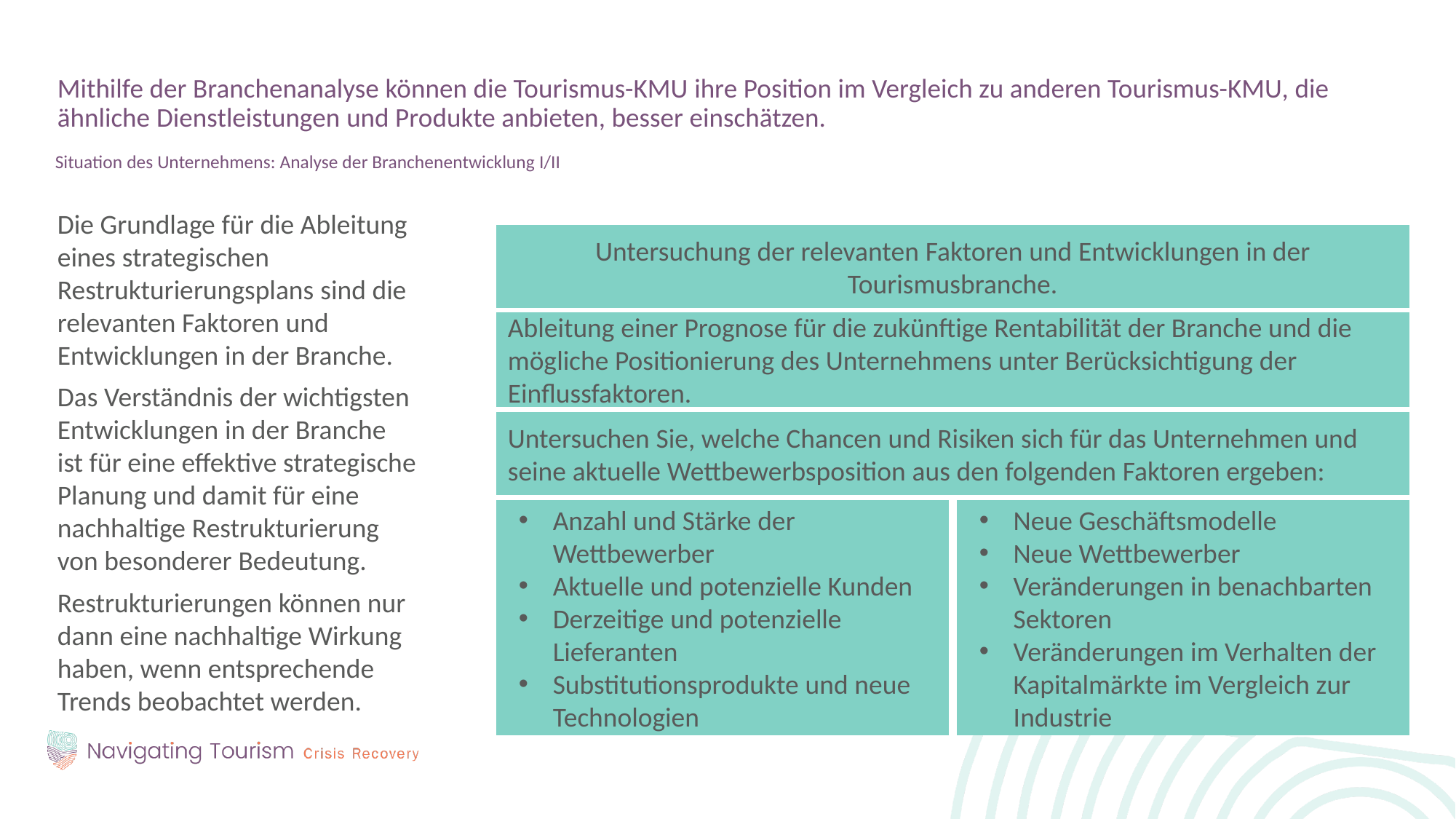

Mithilfe der Branchenanalyse können die Tourismus-KMU ihre Position im Vergleich zu anderen Tourismus-KMU, die ähnliche Dienstleistungen und Produkte anbieten, besser einschätzen.
Situation des Unternehmens: Analyse der Branchenentwicklung I/II

Die Grundlage für die Ableitung eines strategischen Restrukturierungsplans sind die relevanten Faktoren und Entwicklungen in der Branche.
Das Verständnis der wichtigsten Entwicklungen in der Branche ist für eine effektive strategische Planung und damit für eine nachhaltige Restrukturierung von besonderer Bedeutung.
Restrukturierungen können nur dann eine nachhaltige Wirkung haben, wenn entsprechende Trends beobachtet werden.
Untersuchung der relevanten Faktoren und Entwicklungen in der Tourismusbranche.
Ableitung einer Prognose für die zukünftige Rentabilität der Branche und die mögliche Positionierung des Unternehmens unter Berücksichtigung der Einflussfaktoren.
Untersuchen Sie, welche Chancen und Risiken sich für das Unternehmen und seine aktuelle Wettbewerbsposition aus den folgenden Faktoren ergeben:
Anzahl und Stärke der Wettbewerber
Aktuelle und potenzielle Kunden
Derzeitige und potenzielle Lieferanten
Substitutionsprodukte und neue Technologien
Neue Geschäftsmodelle
Neue Wettbewerber
Veränderungen in benachbarten Sektoren
Veränderungen im Verhalten der Kapitalmärkte im Vergleich zur Industrie